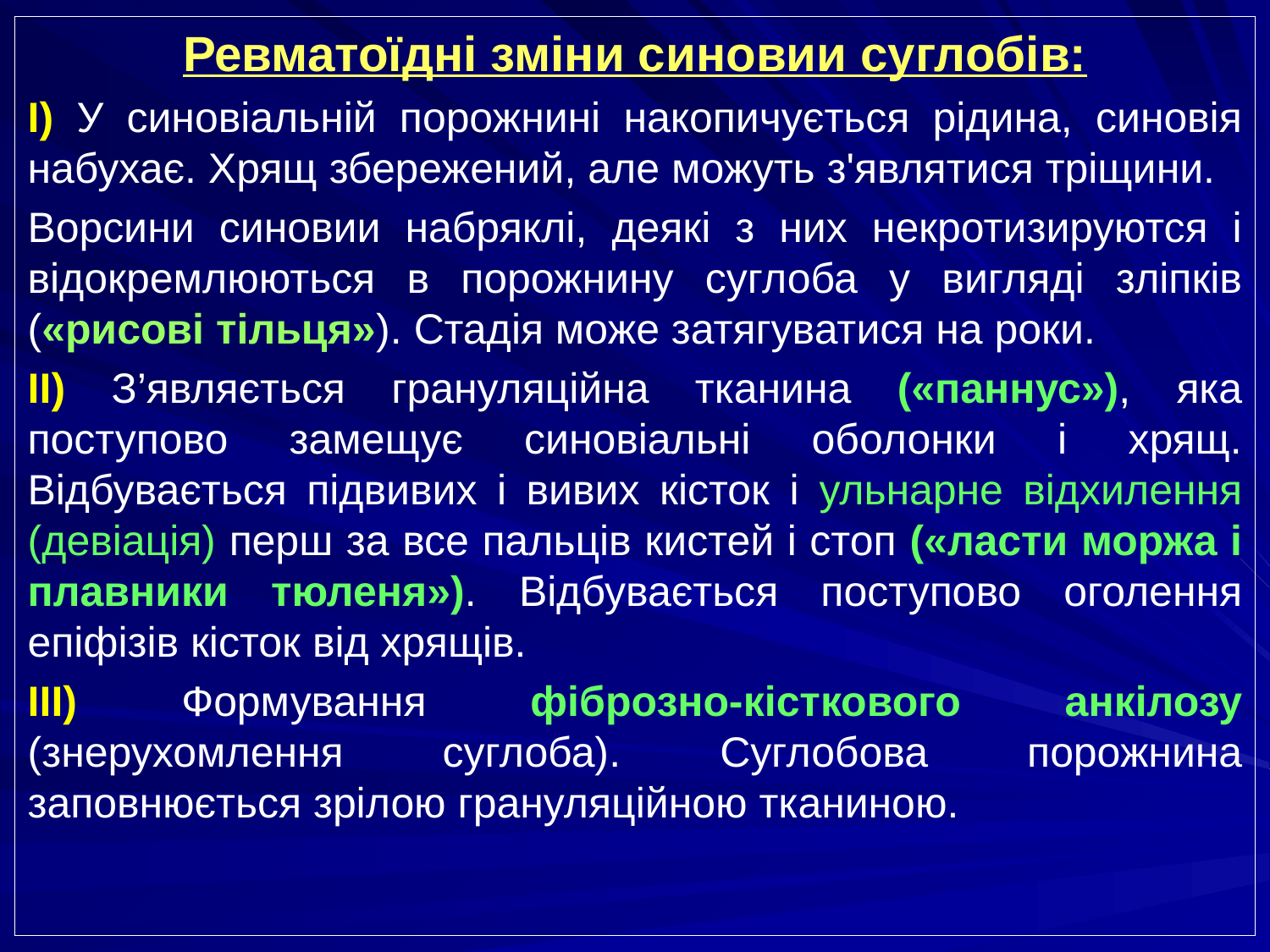

Ревматоїдні зміни синовии суглобів:
І) У синовіальній порожнині накопичується рідина, синовія набухає. Хрящ збережений, але можуть з'являтися тріщини.
Ворсини синовии набряклі, деякі з них некротизируются і відокремлюються в порожнину суглоба у вигляді зліпків («рисові тільця»). Стадія може затягуватися на роки.
ІІ) З’являється грануляційна тканина («паннус»), яка поступово замещує синовіальні оболонки і хрящ. Відбувається підвивих і вивих кісток і ульнарне відхилення (девіація) перш за все пальців кистей і стоп («ласти моржа і плавники тюленя»). Відбувається поступово оголення епіфізів кісток від хрящів.
ІІІ) Формування фіброзно-кісткового анкілозу (знерухомлення суглоба). Суглобова порожнина заповнюється зрілою грануляційною тканиною.